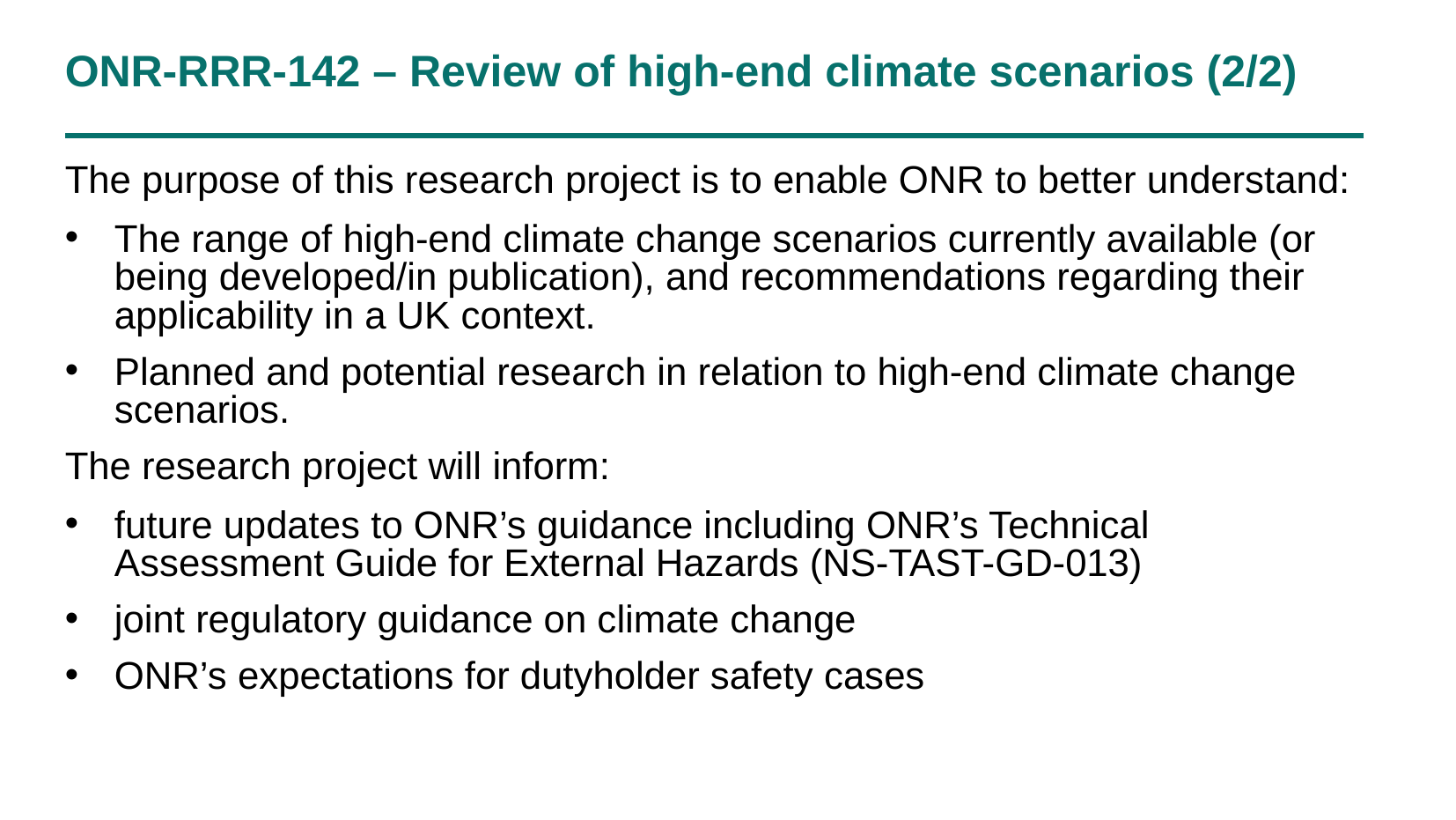

# ONR-RRR-142 – Review of high-end climate scenarios (2/2)
The purpose of this research project is to enable ONR to better understand:
The range of high-end climate change scenarios currently available (or being developed/in publication), and recommendations regarding their applicability in a UK context.
Planned and potential research in relation to high-end climate change scenarios.
The research project will inform:
future updates to ONR’s guidance including ONR’s Technical Assessment Guide for External Hazards (NS-TAST-GD-013)
joint regulatory guidance on climate change
ONR’s expectations for dutyholder safety cases